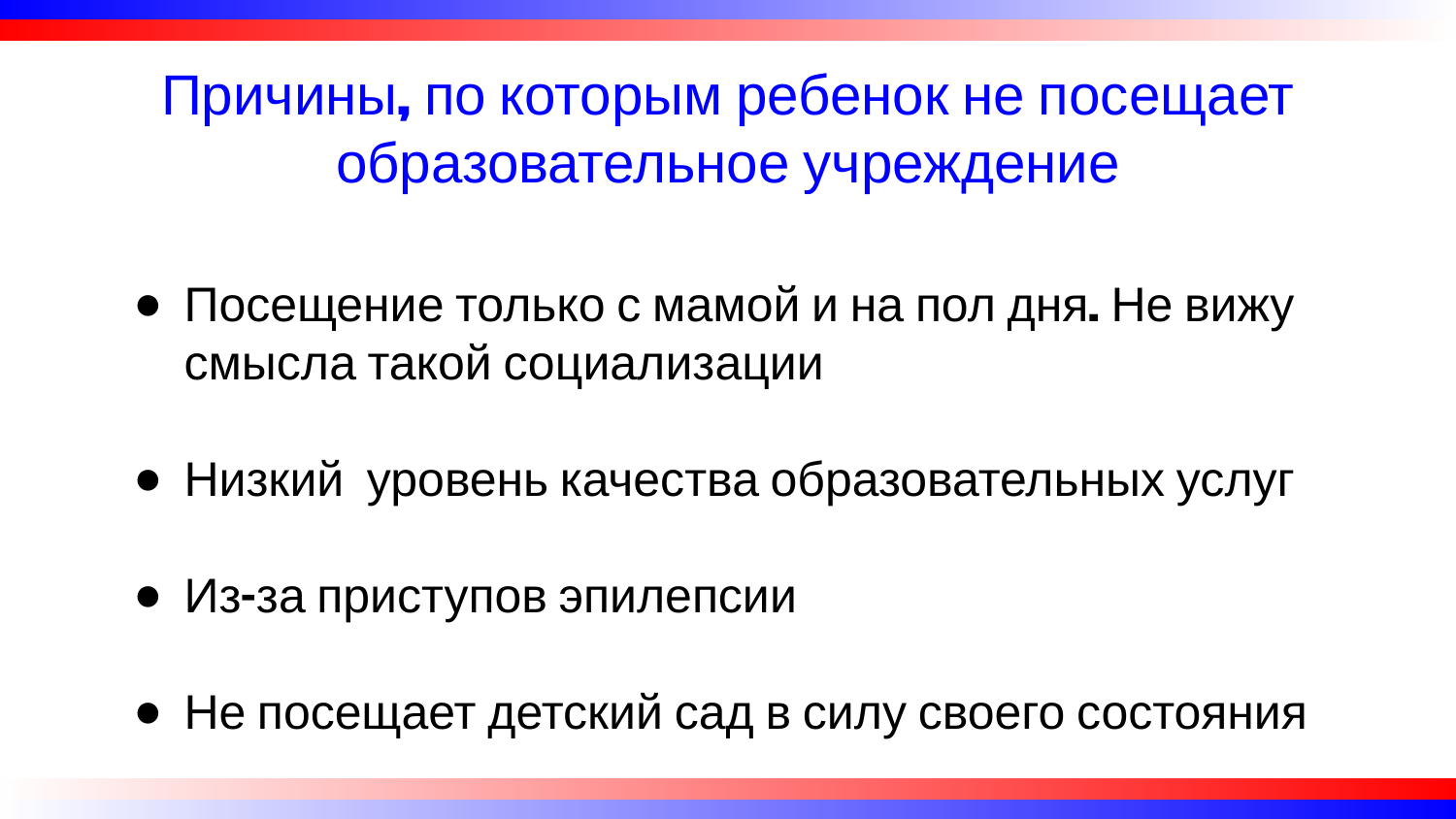

Причины, по которым ребенок не посещает образовательное учреждение

Посещение только с мамой и на пол дня. Не вижу смысла такой социализации

Низкий  уровень качества образовательных услуг

Из-за приступов эпилепсии

Не посещает детский сад в силу своего состояния